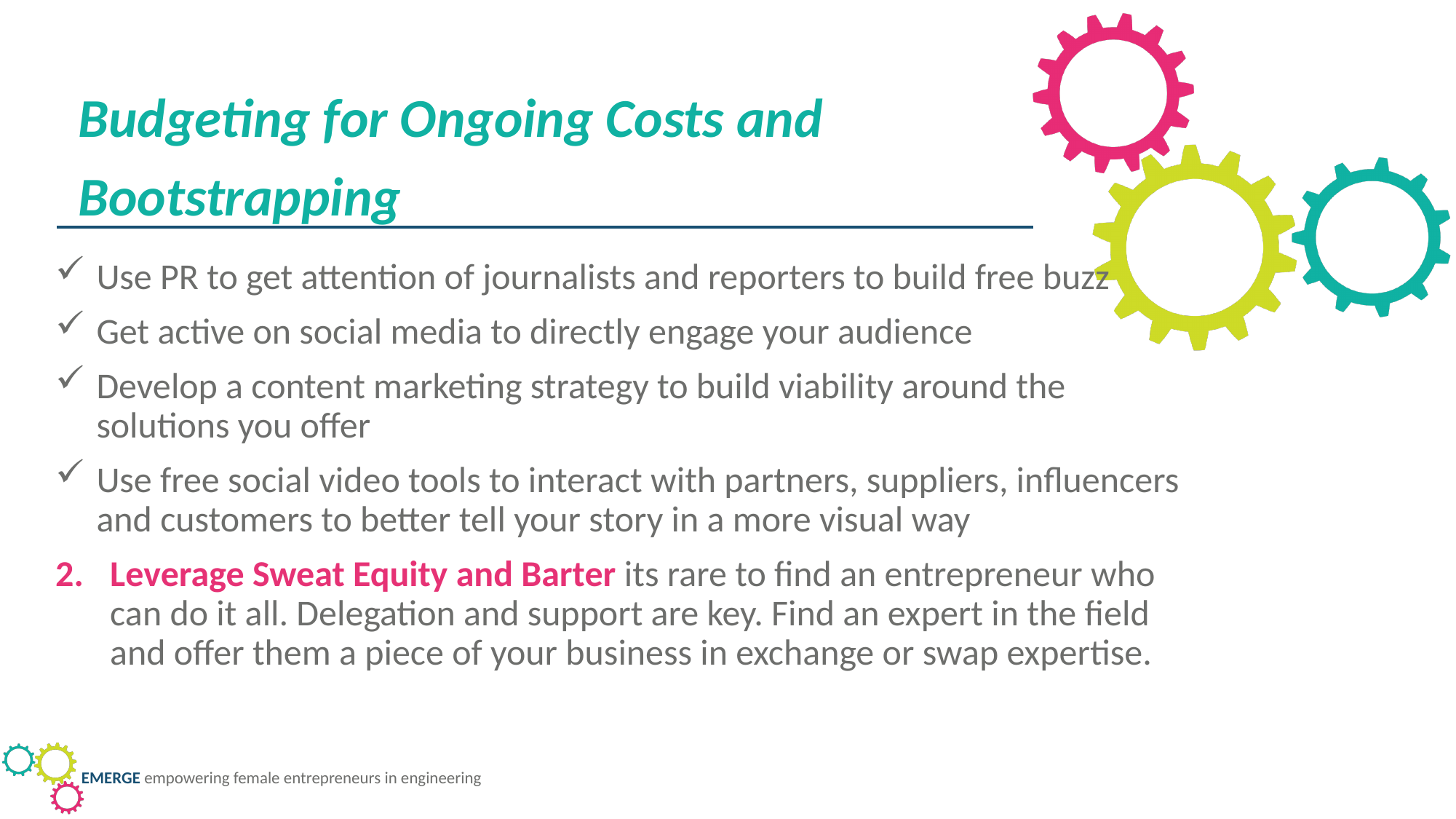

Budgeting for Ongoing Costs and Bootstrapping
Use PR to get attention of journalists and reporters to build free buzz
Get active on social media to directly engage your audience
Develop a content marketing strategy to build viability around the solutions you offer
Use free social video tools to interact with partners, suppliers, influencers and customers to better tell your story in a more visual way
Leverage Sweat Equity and Barter its rare to find an entrepreneur who can do it all. Delegation and support are key. Find an expert in the field and offer them a piece of your business in exchange or swap expertise.